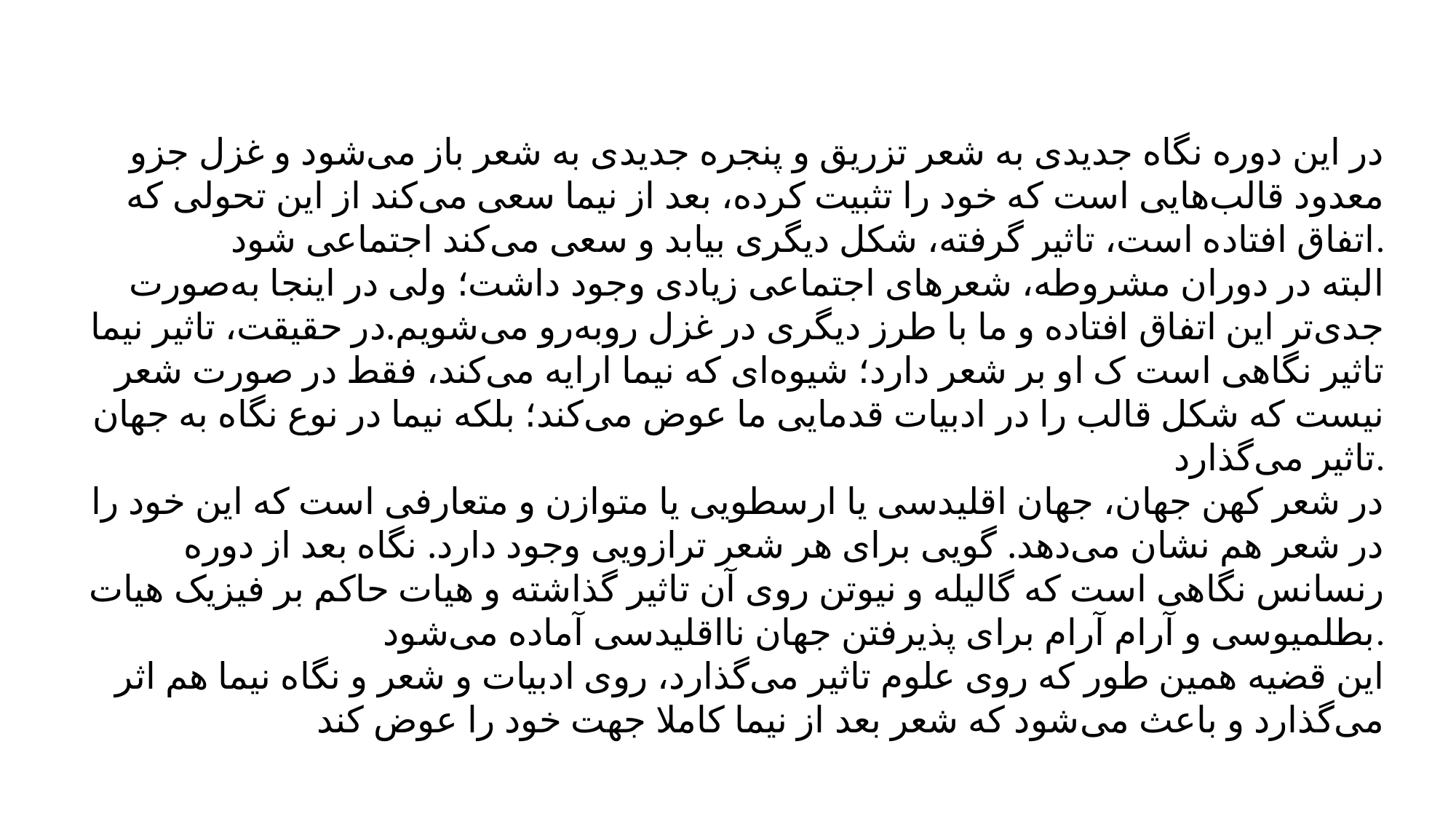

در این دوره نگاه جدیدی به شعر تزریق و پنجره جدیدی به شعر باز می‌شود و غزل جزو معدود قالب‌هایی است که خود را تثبیت کرده، بعد از نیما سعی می‌کند از این تحولی که اتفاق افتاده است، تاثیر گرفته، شکل دیگری بیابد و سعی می‌کند اجتماعی شود.
البته در دوران مشروطه، شعرهای اجتماعی زیادی وجود داشت؛ ولی در اینجا به‌صورت جدی‌تر این اتفاق افتاده و ما با طرز دیگری در غزل روبه‌رو می‌شویم.در حقیقت، تاثیر نیما تاثیر نگاهی است ک او بر شعر دارد؛ شیوه‌ای که نیما ارایه می‌کند، فقط در صورت شعر نیست که شکل قالب را در ادبیات قدمایی ما عوض می‌کند؛ بلکه نیما در نوع نگاه به جهان تاثیر می‌گذارد.
در شعر کهن جهان، جهان اقلیدسی یا ارسطویی یا متوازن و متعارفی است که این خود را در شعر هم نشان می‌دهد. گویی برای هر شعر ترازویی وجود دارد. نگاه بعد از دوره رنسانس نگاهی است که گالیله و نیوتن روی آن تاثیر گذاشته و هیات حاکم بر فیزیک هیات بطلمیوسی و آرام آرام برای پذیرفتن جهان نااقلیدسی آماده می‌شود.
این قضیه همین طور که روی علوم تاثیر می‌گذارد، روی ادبیات و شعر و نگاه نیما هم اثر می‌گذارد و باعث می‌شود که شعر بعد از نیما کاملا جهت خود را عوض کند